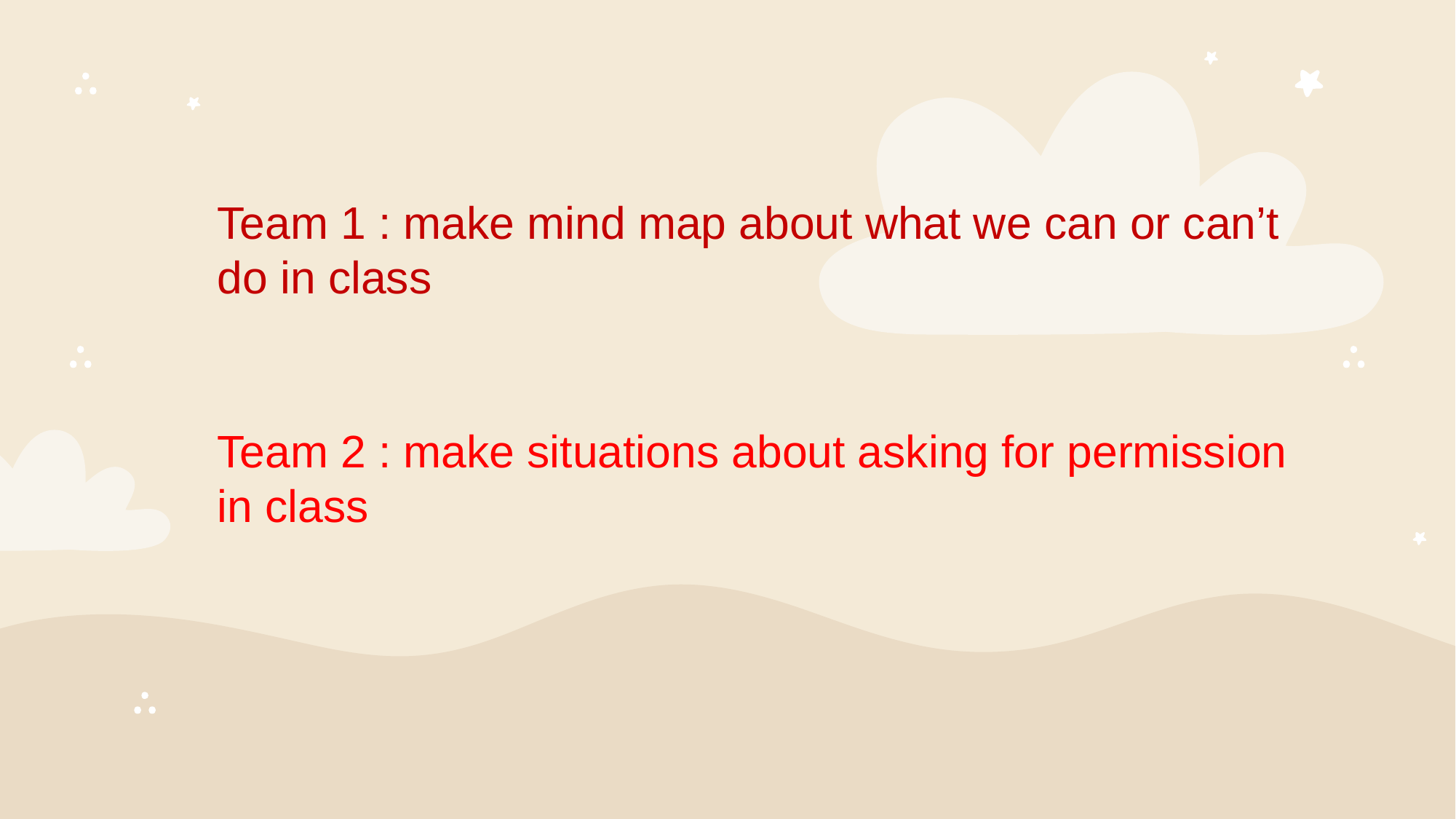

Team 1 : make mind map about what we can or can’t do in class
Team 2 : make situations about asking for permission in class